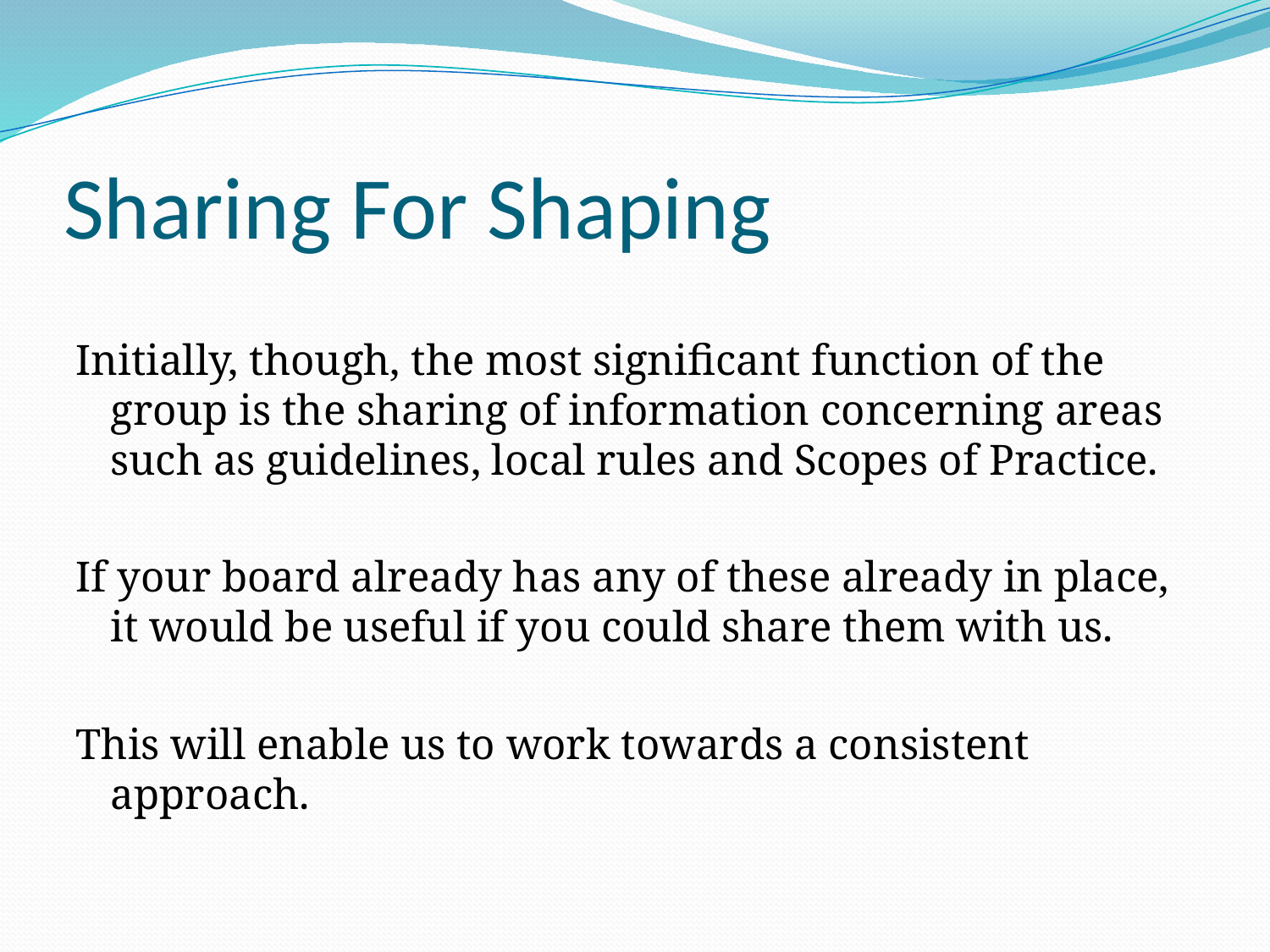

# Sharing For Shaping

Initially, though, the most significant function of the group is the sharing of information concerning areas such as guidelines, local rules and Scopes of Practice.

If your board already has any of these already in place, it would be useful if you could share them with us.

This will enable us to work towards a consistent approach.